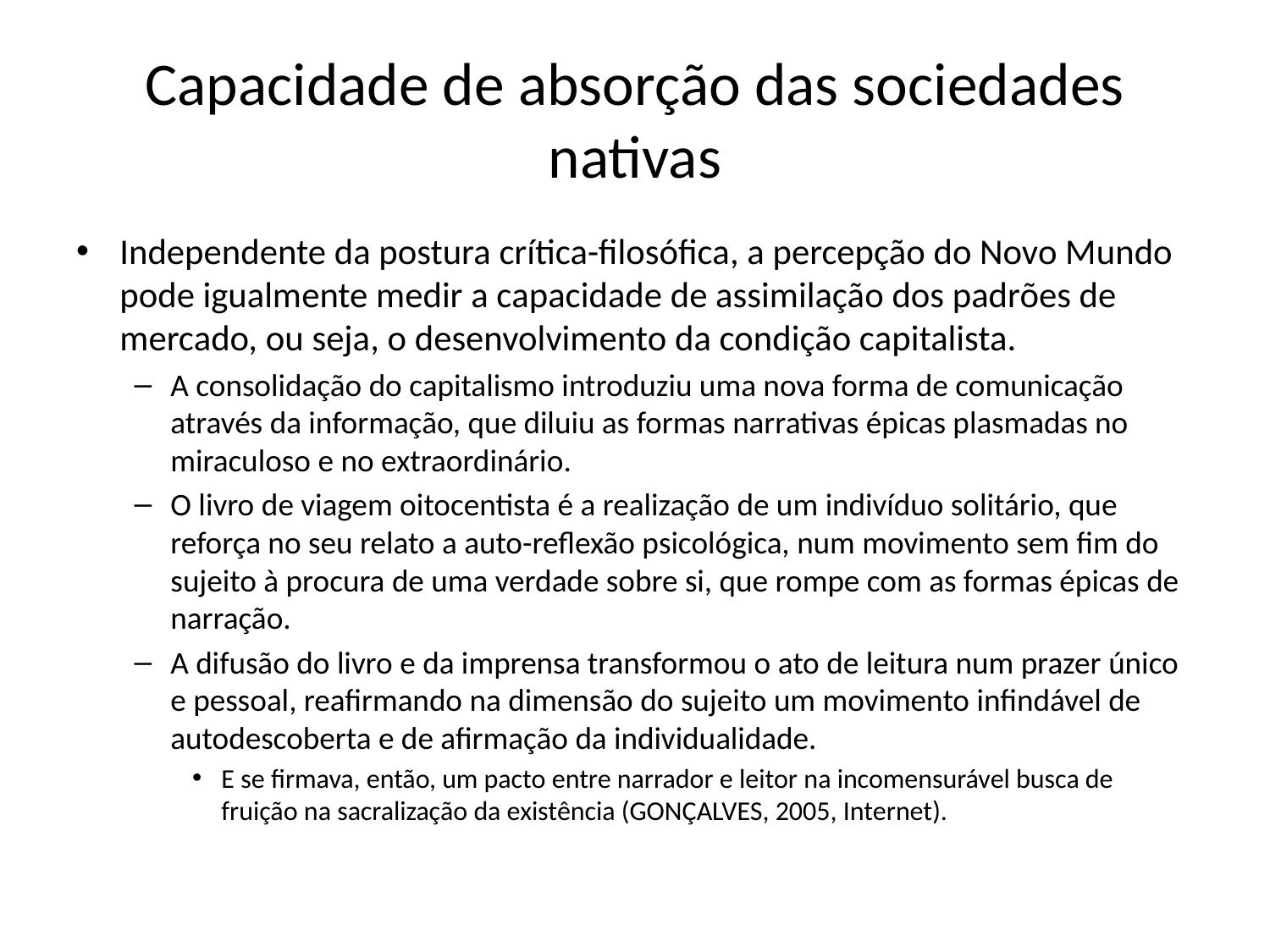

# Capacidade de absorção das sociedades nativas
Independente da postura crítica-filosófica, a percepção do Novo Mundo pode igualmente medir a capacidade de assimilação dos padrões de mercado, ou seja, o desenvolvimento da condição capitalista.
A consolidação do capitalismo introduziu uma nova forma de comunicação através da informação, que diluiu as formas narrativas épicas plasmadas no miraculoso e no extraordinário.
O livro de viagem oitocentista é a realização de um indivíduo solitário, que reforça no seu relato a auto-reflexão psicológica, num movimento sem fim do sujeito à procura de uma verdade sobre si, que rompe com as formas épicas de narração.
A difusão do livro e da imprensa transformou o ato de leitura num prazer único e pessoal, reafirmando na dimensão do sujeito um movimento infindável de autodescoberta e de afirmação da individualidade.
E se firmava, então, um pacto entre narrador e leitor na incomensurável busca de fruição na sacralização da existência (GONÇALVES, 2005, Internet).